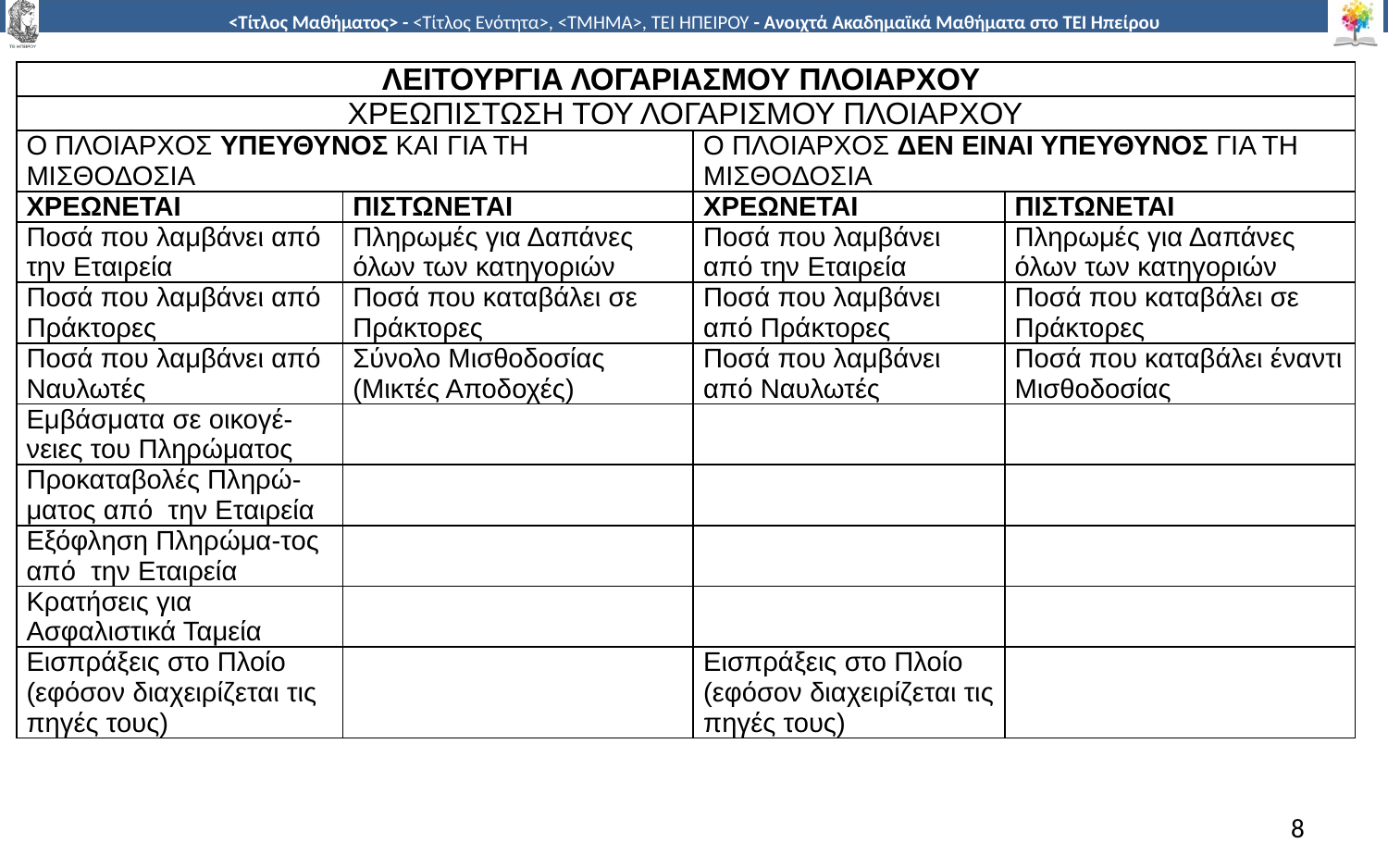

| ΛΕΙΤΟΥΡΓΙΑ ΛΟΓΑΡΙΑΣΜΟΥ ΠΛΟΙΑΡΧΟΥ |  |  |  |
| --- | --- | --- | --- |
| ΧΡΕΩΠΙΣΤΩΣΗ ΤΟΥ ΛΟΓΑΡΙΣΜΟΥ ΠΛΟΙΑΡΧΟΥ |  |  |  |
| Ο ΠΛΟΙΑΡΧΟΣ ΥΠΕΥΘΥΝΟΣ ΚΑΙ ΓΙΑ ΤΗ ΜΙΣΘΟΔΟΣΙΑ |  | Ο ΠΛΟΙΑΡΧΟΣ ΔΕΝ ΕΙΝΑΙ ΥΠΕΥΘΥΝΟΣ ΓΙΑ ΤΗ ΜΙΣΘΟΔΟΣΙΑ |  |
| ΧΡΕΩΝΕΤΑΙ | ΠΙΣΤΩΝΕΤΑΙ | ΧΡΕΩΝΕΤΑΙ | ΠΙΣΤΩΝΕΤΑΙ |
| Ποσά που λαμβάνει από την Εταιρεία | Πληρωμές για Δαπάνες όλων των κατηγοριών | Ποσά που λαμβάνει από την Εταιρεία | Πληρωμές για Δαπάνες όλων των κατηγοριών |
| Ποσά που λαμβάνει από Πράκτορες | Ποσά που καταβάλει σε Πράκτορες | Ποσά που λαμβάνει από Πράκτορες | Ποσά που καταβάλει σε Πράκτορες |
| Ποσά που λαμβάνει από Ναυλωτές | Σύνολο Μισθοδοσίας (Μικτές Αποδοχές) | Ποσά που λαμβάνει από Ναυλωτές | Ποσά που καταβάλει έναντι Μισθοδοσίας |
| Εμβάσματα σε οικογέ-νειες του Πληρώματος |  |  |  |
| Προκαταβολές Πληρώ-ματος από την Εταιρεία |  |  |  |
| Εξόφληση Πληρώμα-τος από την Εταιρεία |  |  |  |
| Κρατήσεις για Ασφαλιστικά Ταμεία |  |  |  |
| Εισπράξεις στο Πλοίο (εφόσον διαχειρίζεται τις πηγές τους) |  | Εισπράξεις στο Πλοίο (εφόσον διαχειρίζεται τις πηγές τους) |  |
8